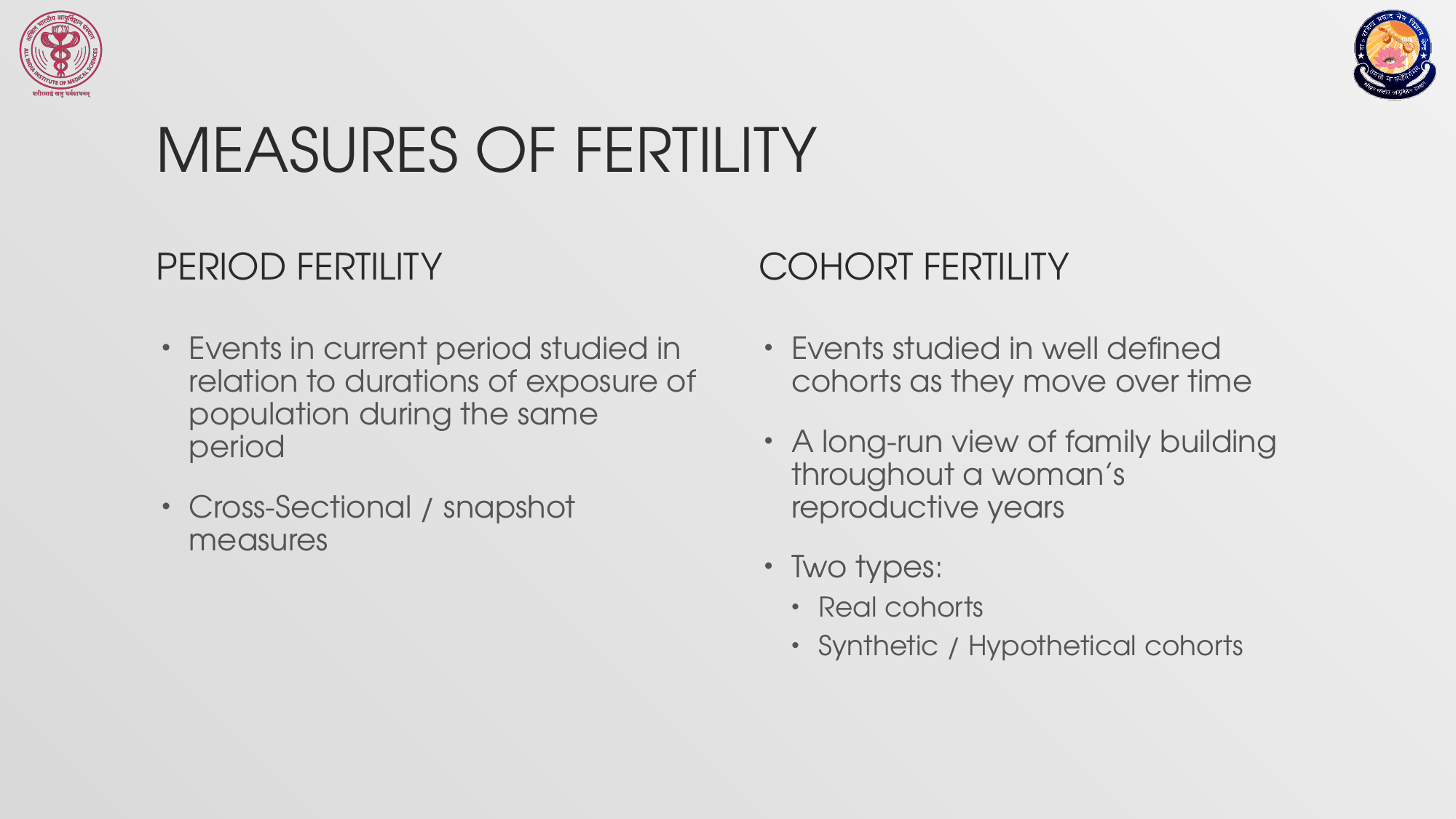

# Measures of Fertility
Period Fertility
Cohort Fertility
Events in current period studied in relation to durations of exposure of population during the same period
Cross-Sectional / snapshot measures

Events studied in well defined cohorts as they move over time
A long-run view of family building throughout a woman’s reproductive years
Two types:
Real cohorts
Synthetic / Hypothetical cohorts